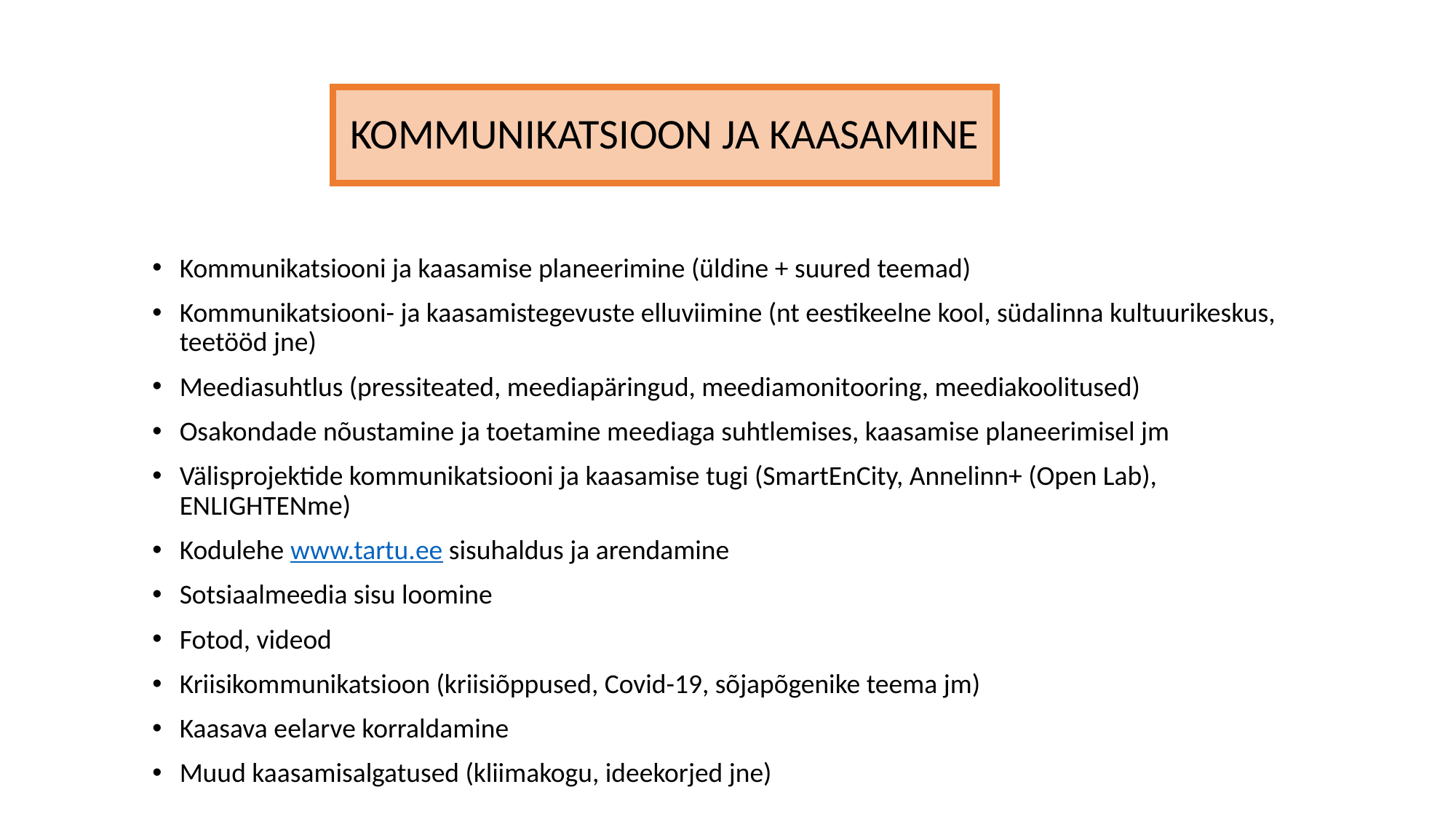

KOMMUNIKATSIOON JA KAASAMINE
Kommunikatsiooni ja kaasamise planeerimine (üldine + suured teemad)
Kommunikatsiooni- ja kaasamistegevuste elluviimine (nt eestikeelne kool, südalinna kultuurikeskus, teetööd jne)
Meediasuhtlus (pressiteated, meediapäringud, meediamonitooring, meediakoolitused)
Osakondade nõustamine ja toetamine meediaga suhtlemises, kaasamise planeerimisel jm
Välisprojektide kommunikatsiooni ja kaasamise tugi (SmartEnCity, Annelinn+ (Open Lab), ENLIGHTENme)
Kodulehe www.tartu.ee sisuhaldus ja arendamine
Sotsiaalmeedia sisu loomine
Fotod, videod
Kriisikommunikatsioon (kriisiõppused, Covid-19, sõjapõgenike teema jm)
Kaasava eelarve korraldamine
Muud kaasamisalgatused (kliimakogu, ideekorjed jne)